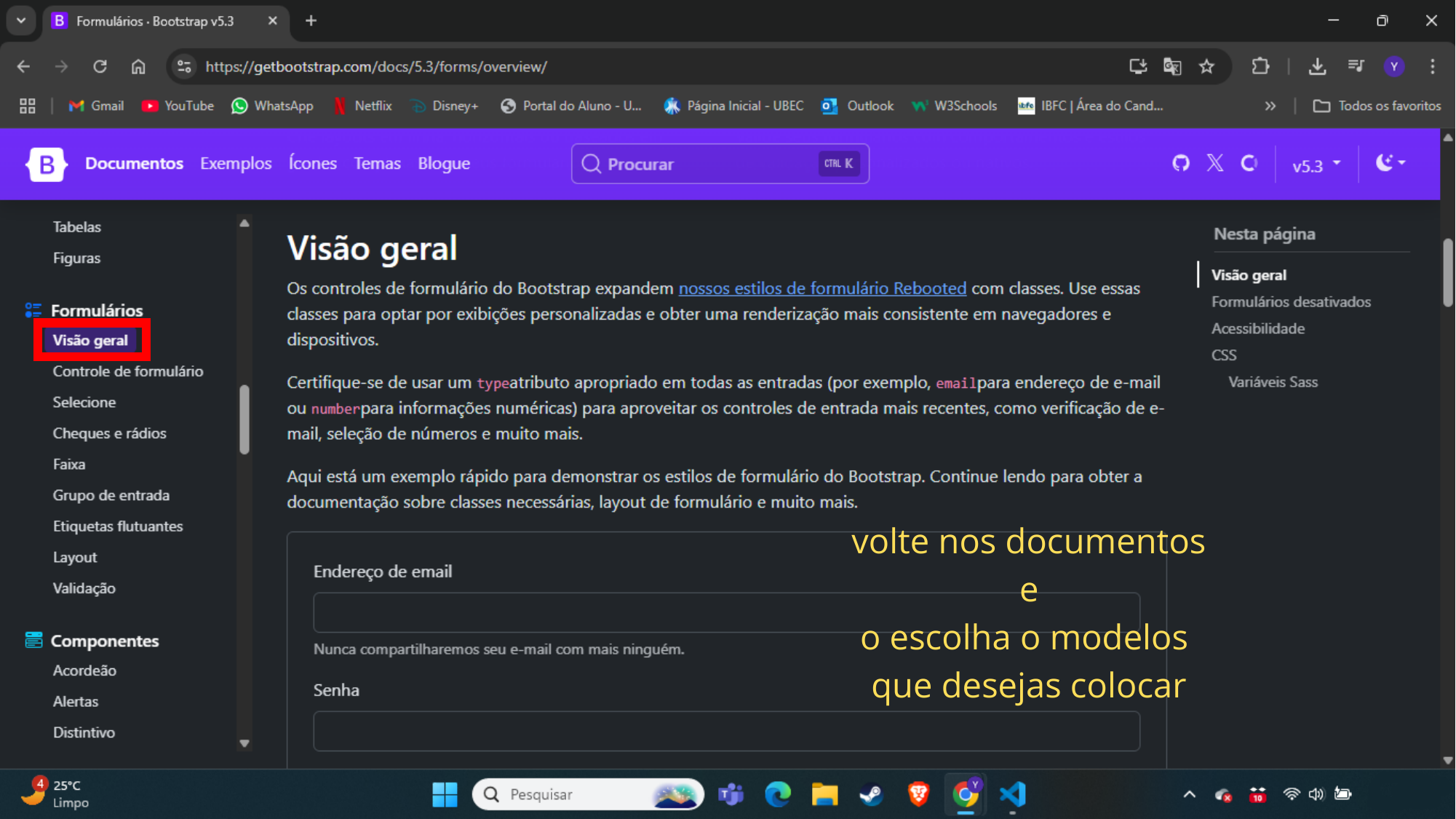

volte nos documentos e
 o escolha o modelos
que desejas colocar